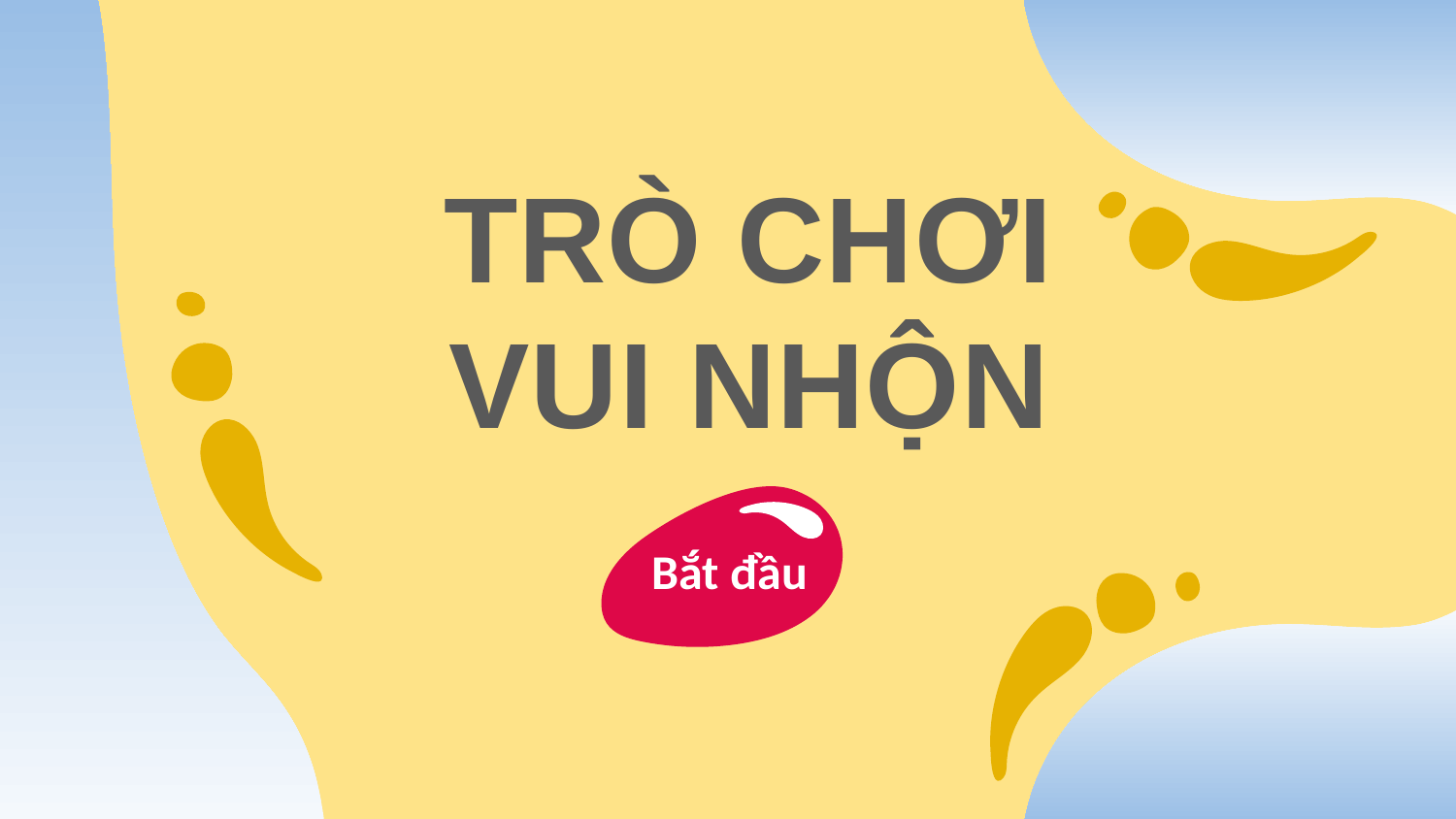

# TRÒ CHƠI VUI NHỘN

Bắt đầu